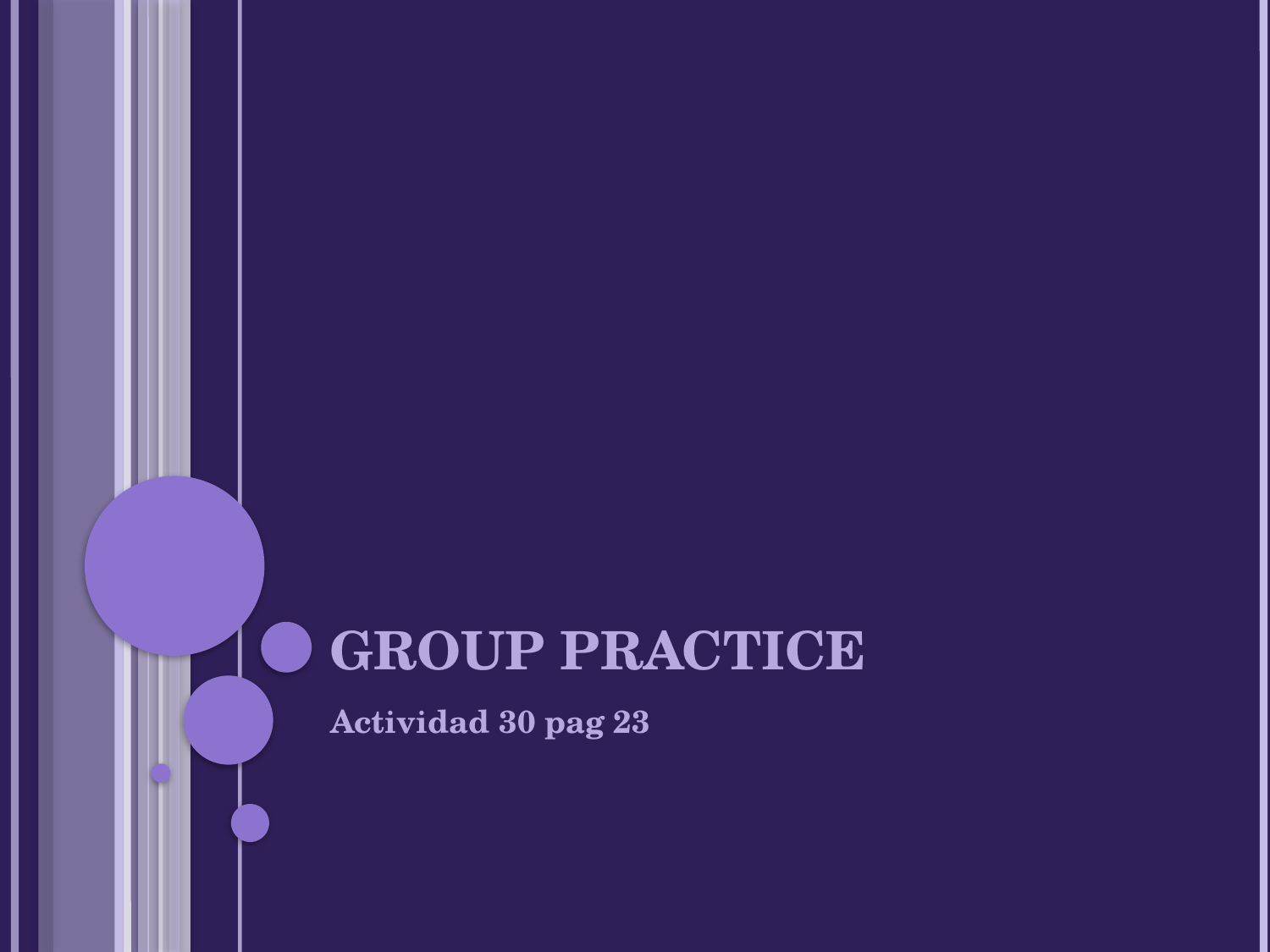

# Group Practice
Actividad 30 pag 23